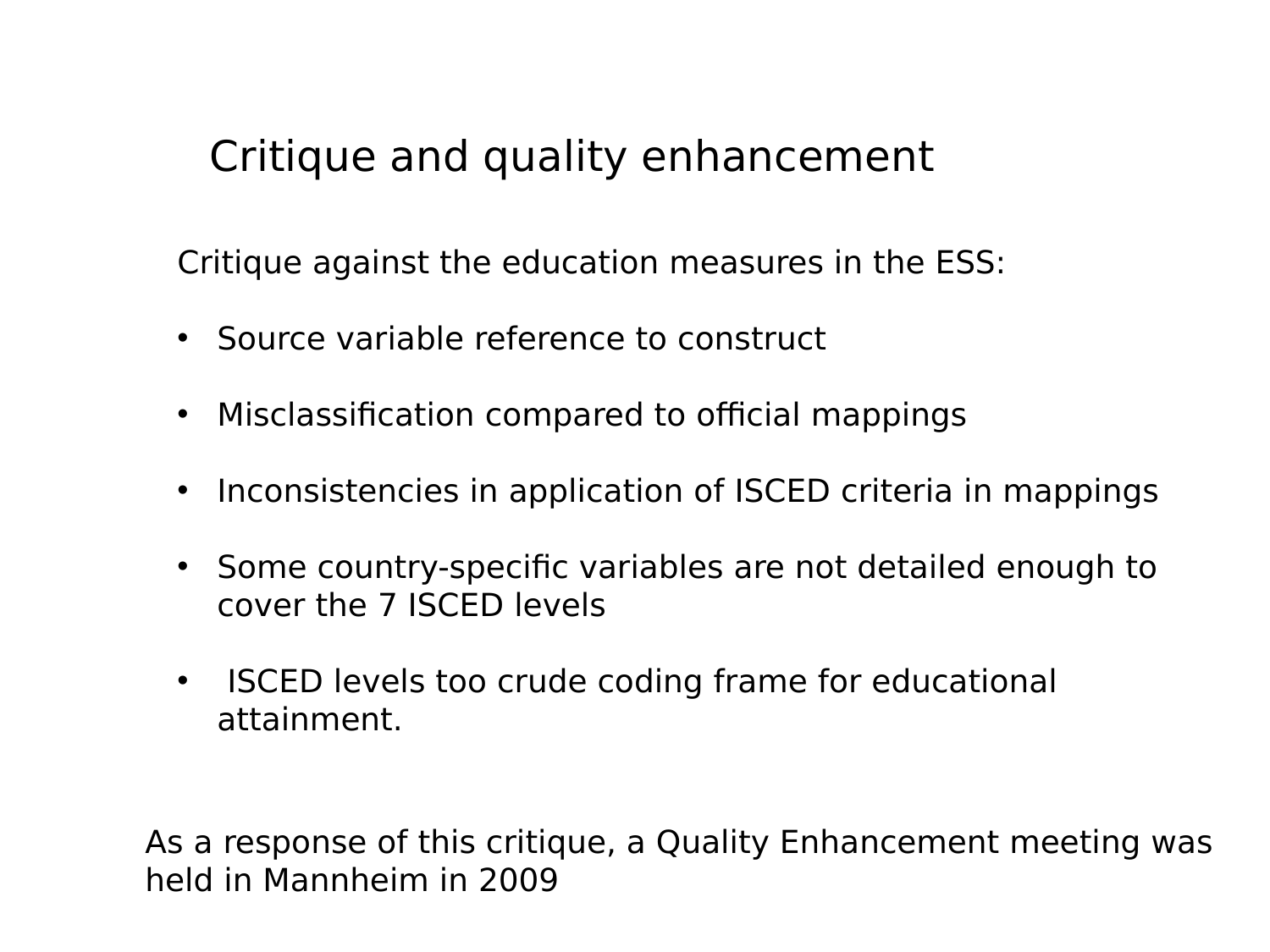

Critique and quality enhancement
Critique against the education measures in the ESS:

Source variable reference to construct

Misclassification compared to official mappings

Inconsistencies in application of ISCED criteria in mappings

Some country-specific variables are not detailed enough to cover the 7 ISCED levels

 ISCED levels too crude coding frame for educational attainment.

As a response of this critique, a Quality Enhancement meeting was
held in Mannheim in 2009